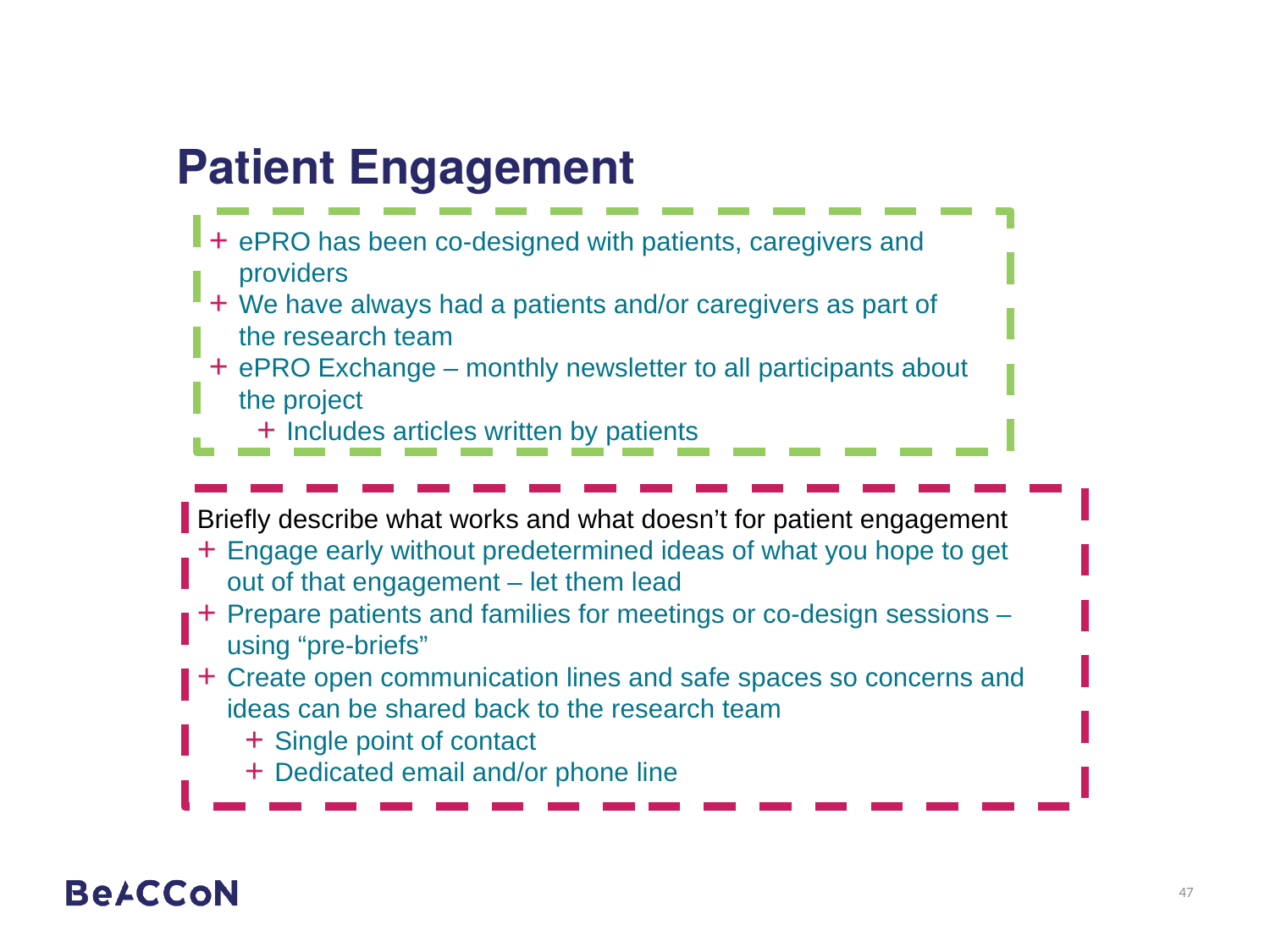

# Patient Engagement

ePRO has been co-designed with patients, caregivers and providers
We have always had a patients and/or caregivers as part of the research team
ePRO Exchange – monthly newsletter to all participants about the project
Includes articles written by patients

Briefly describe what works and what doesn’t for patient engagement
Engage early without predetermined ideas of what you hope to get out of that engagement – let them lead
Prepare patients and families for meetings or co-design sessions – using “pre-briefs”
Create open communication lines and safe spaces so concerns and ideas can be shared back to the research team
Single point of contact
Dedicated email and/or phone line
47